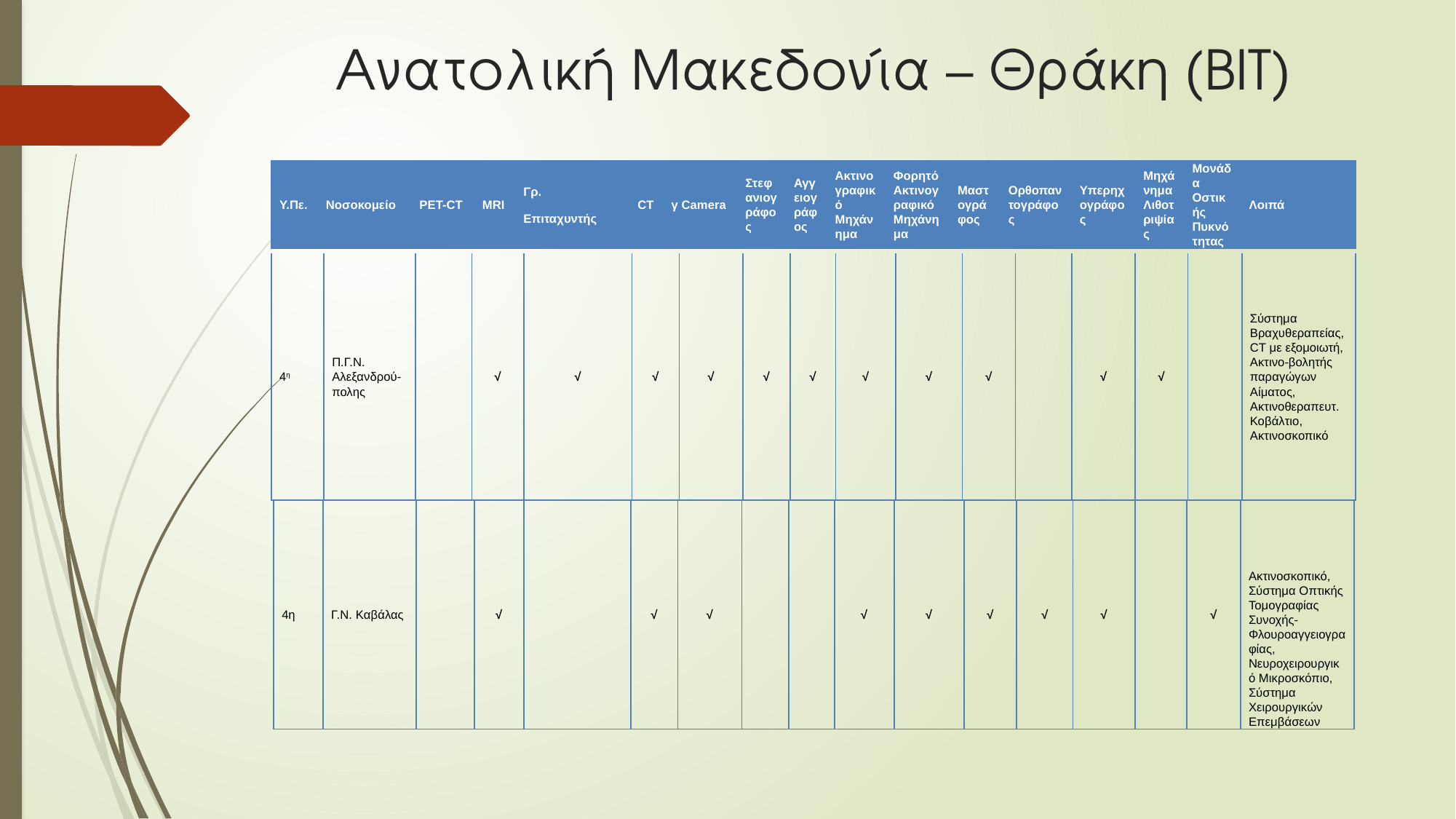

# Ανατολική Μακεδονία – Θράκη (ΒΙΤ)
| Υ.Πε. | Νοσοκομείο | PET-CT | MRI | Γρ. Επιταχυντής | CT | γ Camera | Στεφανιογράφος | Αγγειογράφος | Ακτινογραφικό Μηχάνημα | Φορητό Ακτινογραφικό Μηχάνημα | Μαστογράφος | Ορθοπαντογράφος | Υπερηχογράφος | Μηχάνημα Λιθοτριψίας | Μονάδα Οστικής Πυκνότητας | Λοιπά |
| --- | --- | --- | --- | --- | --- | --- | --- | --- | --- | --- | --- | --- | --- | --- | --- | --- |
| 4η | Π.Γ.Ν. Αλεξανδρού-πολης |  | √ | √ | √ | √ | √ | √ | √ | √ | √ |  | √ | √ |  | Σύστημα Βραχυθεραπείας, CT με εξομοιωτή, Ακτινο-βολητής παραγώγων Αίματος, Ακτινοθεραπευτ. Κοβάλτιο, Ακτινοσκοπικό |
| --- | --- | --- | --- | --- | --- | --- | --- | --- | --- | --- | --- | --- | --- | --- | --- | --- |
| 4η | Γ.Ν. Καβάλας |  | √ |  | √ | √ |  |  | √ | √ | √ | √ | √ |  | √ | Ακτινοσκοπικό, Σύστημα Οπτικής Τομογραφίας Συνοχής-Φλουροαγγειογραφίας, Νευροχειρουργικό Μικροσκόπιο, Σύστημα Χειρουργικών Επεμβάσεων |
| --- | --- | --- | --- | --- | --- | --- | --- | --- | --- | --- | --- | --- | --- | --- | --- | --- |